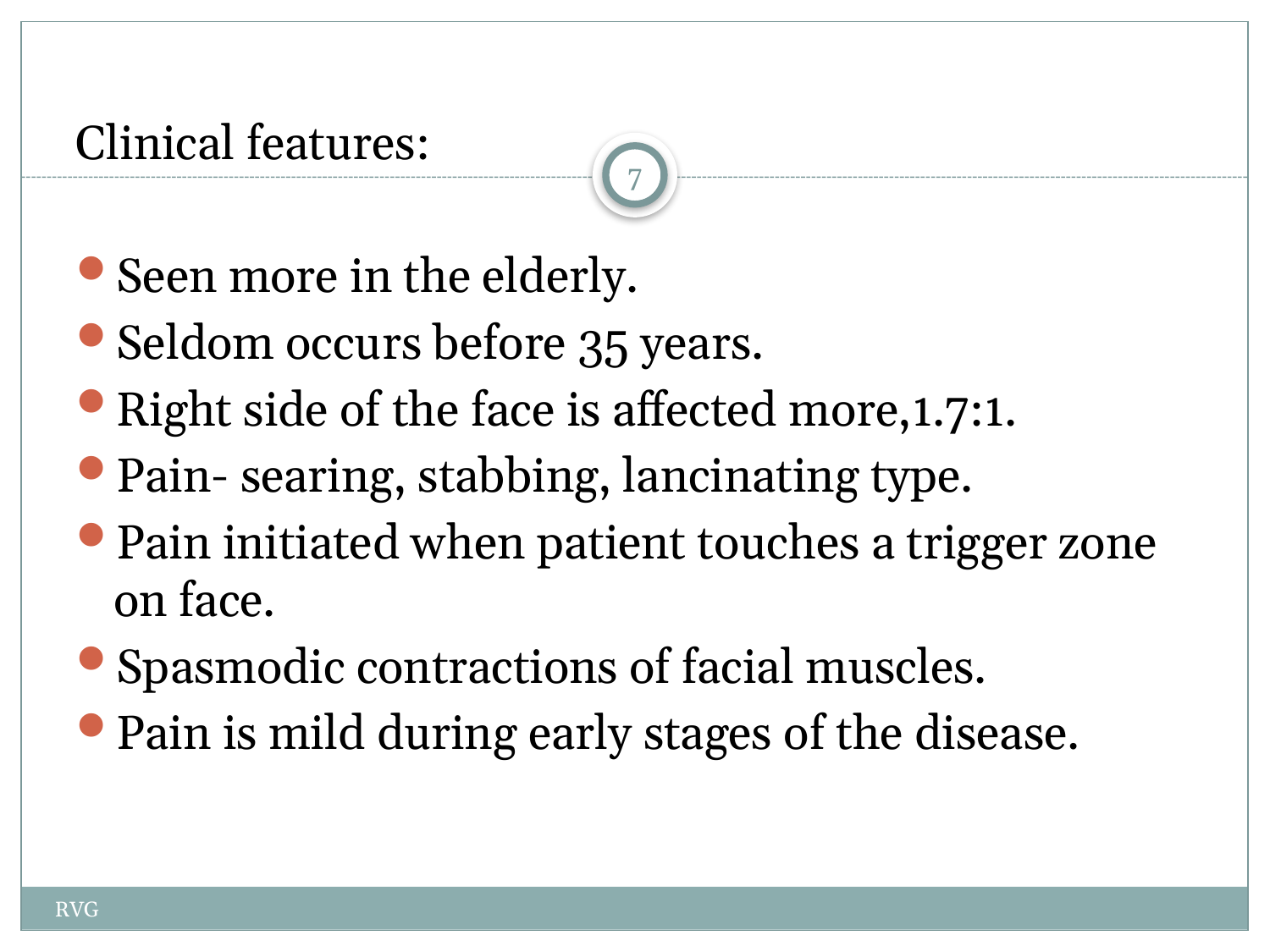

# Clinical features:

Seen more in the elderly.
Seldom occurs before 35 years.
Right side of the face is affected more,1.7:1.
Pain- searing, stabbing, lancinating type.
Pain initiated when patient touches a trigger zone on face.
Spasmodic contractions of facial muscles.
Pain is mild during early stages of the disease.
7
RVG